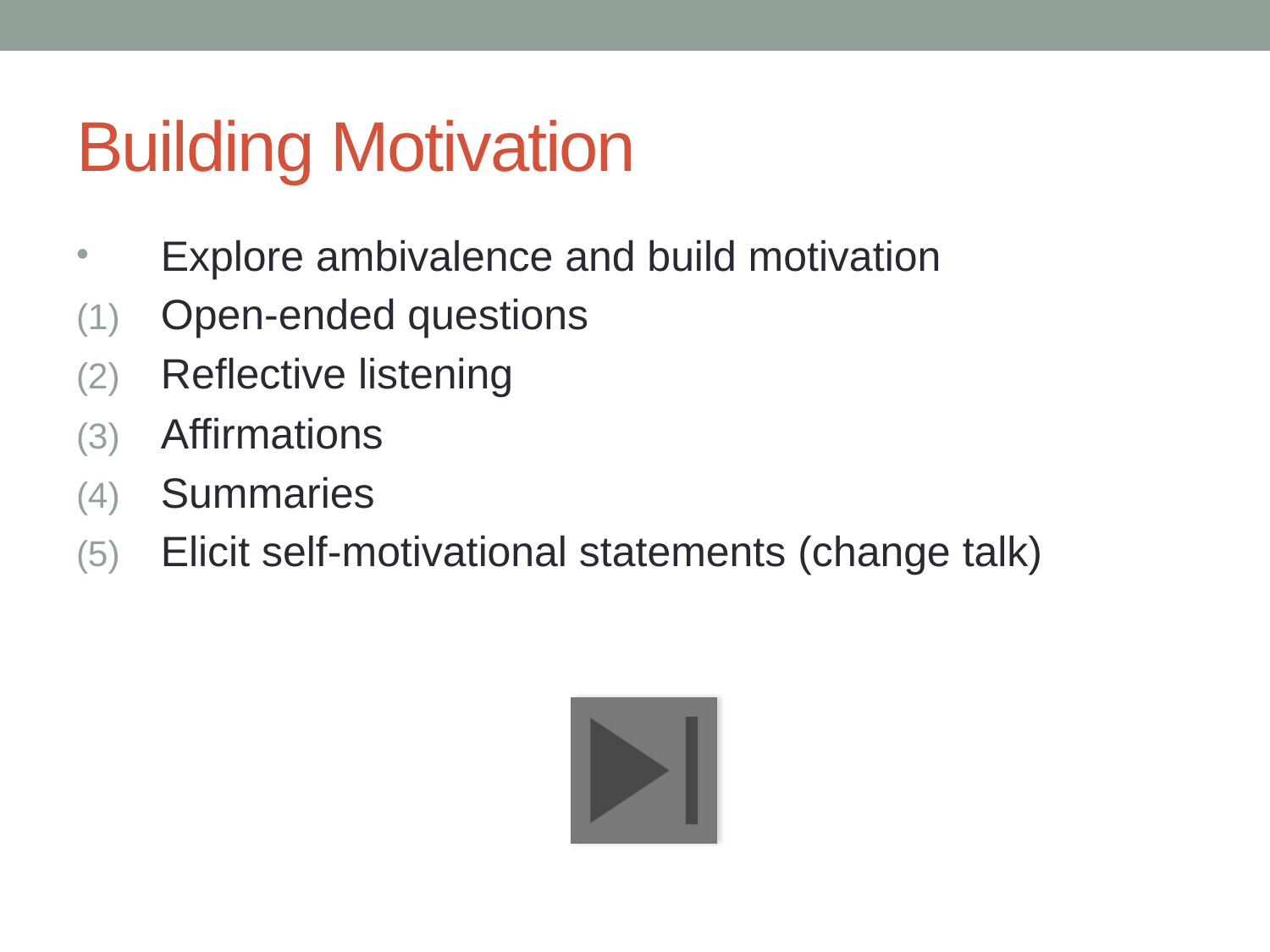

# Building Motivation
Explore ambivalence and build motivation
Open-ended questions
Reflective listening
Affirmations
Summaries
Elicit self-motivational statements (change talk)